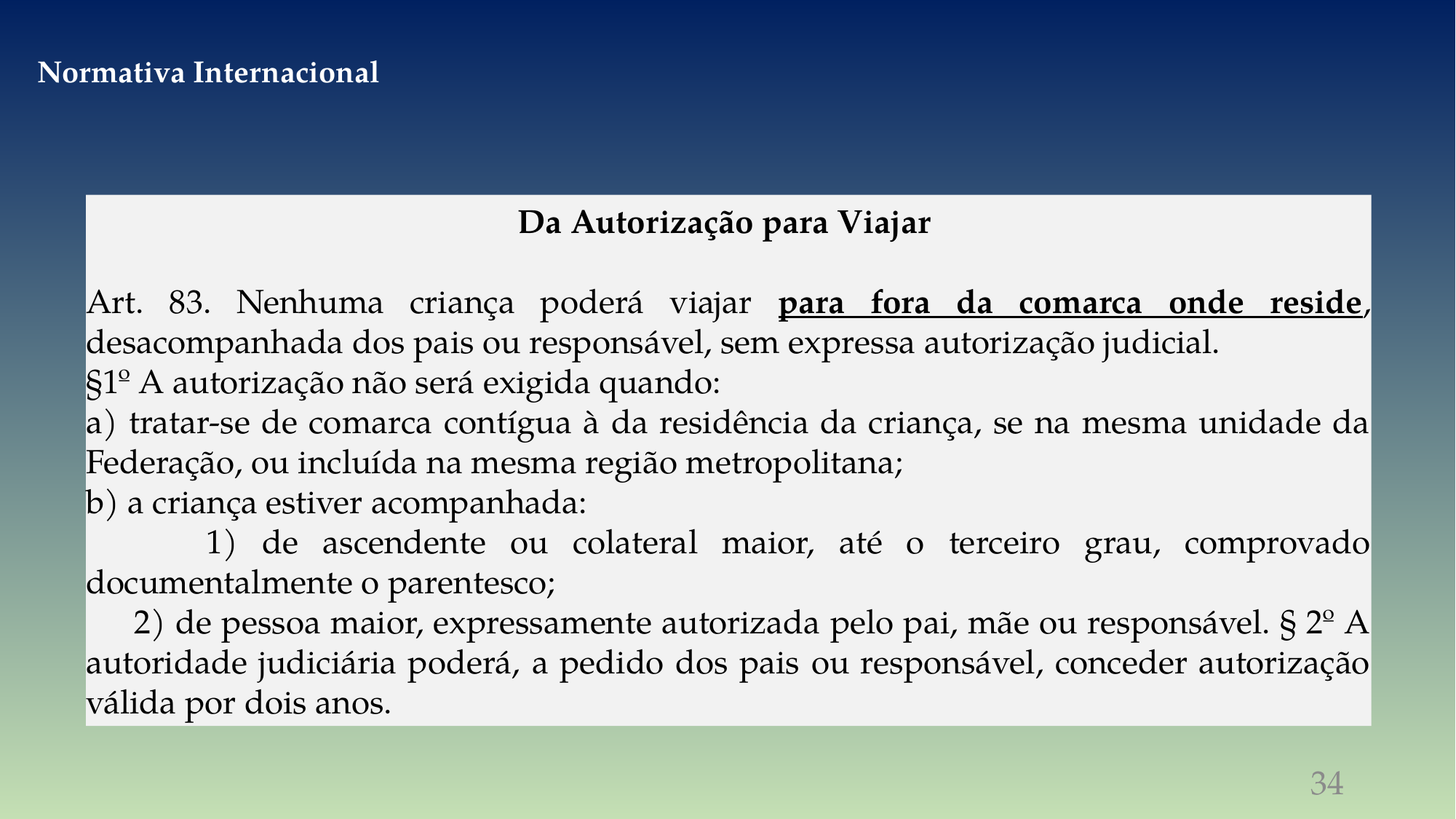

Normativa Internacional
Da Autorização para Viajar

Art. 83. Nenhuma criança poderá viajar para fora da comarca onde reside, desacompanhada dos pais ou responsável, sem expressa autorização judicial.
§1º A autorização não será exigida quando:
a) tratar-se de comarca contígua à da residência da criança, se na mesma unidade da Federação, ou incluída na mesma região metropolitana;
b) a criança estiver acompanhada:
     1) de ascendente ou colateral maior, até o terceiro grau, comprovado documentalmente o parentesco;
     2) de pessoa maior, expressamente autorizada pelo pai, mãe ou responsável. § 2º A autoridade judiciária poderá, a pedido dos pais ou responsável, conceder autorização válida por dois anos.
34